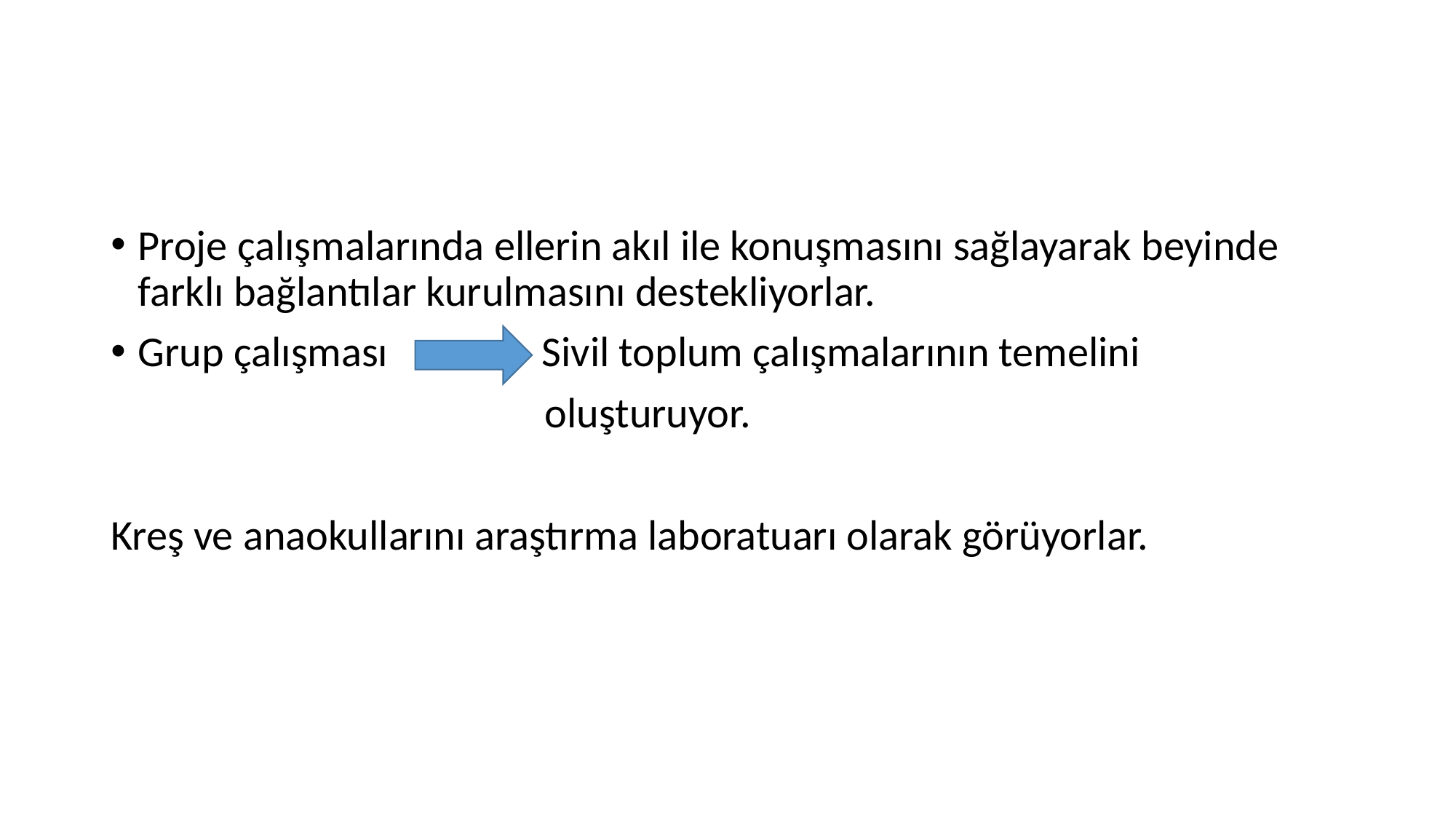

#
Proje çalışmalarında ellerin akıl ile konuşmasını sağlayarak beyinde farklı bağlantılar kurulmasını destekliyorlar.
Grup çalışması                Sivil toplum çalışmalarının temelini
                                             oluşturuyor.

Kreş ve anaokullarını araştırma laboratuarı olarak görüyorlar.